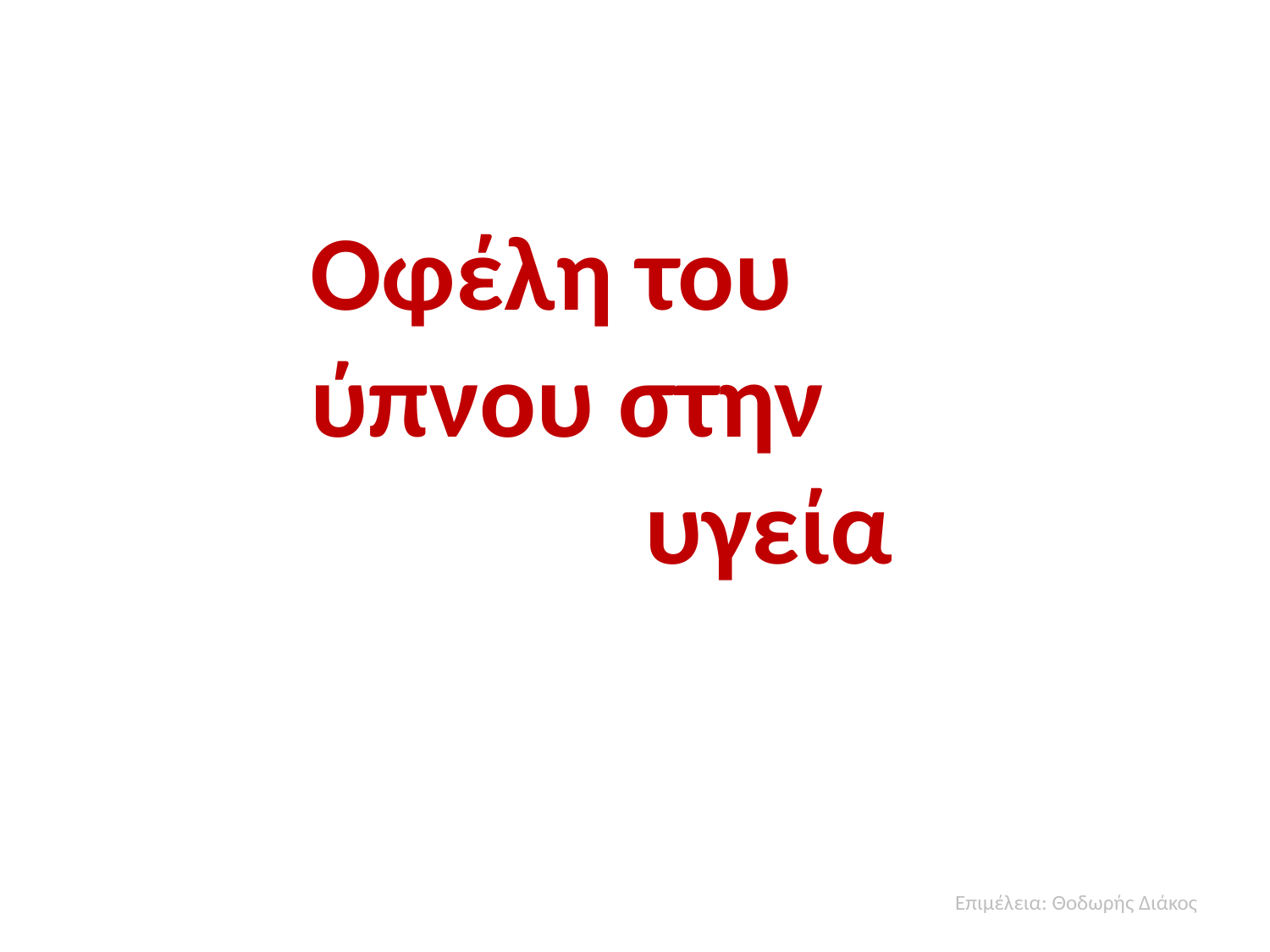

Οφέλη του ύπνου στην                      υγεία
Επιμέλεια: Θοδωρής Διάκος